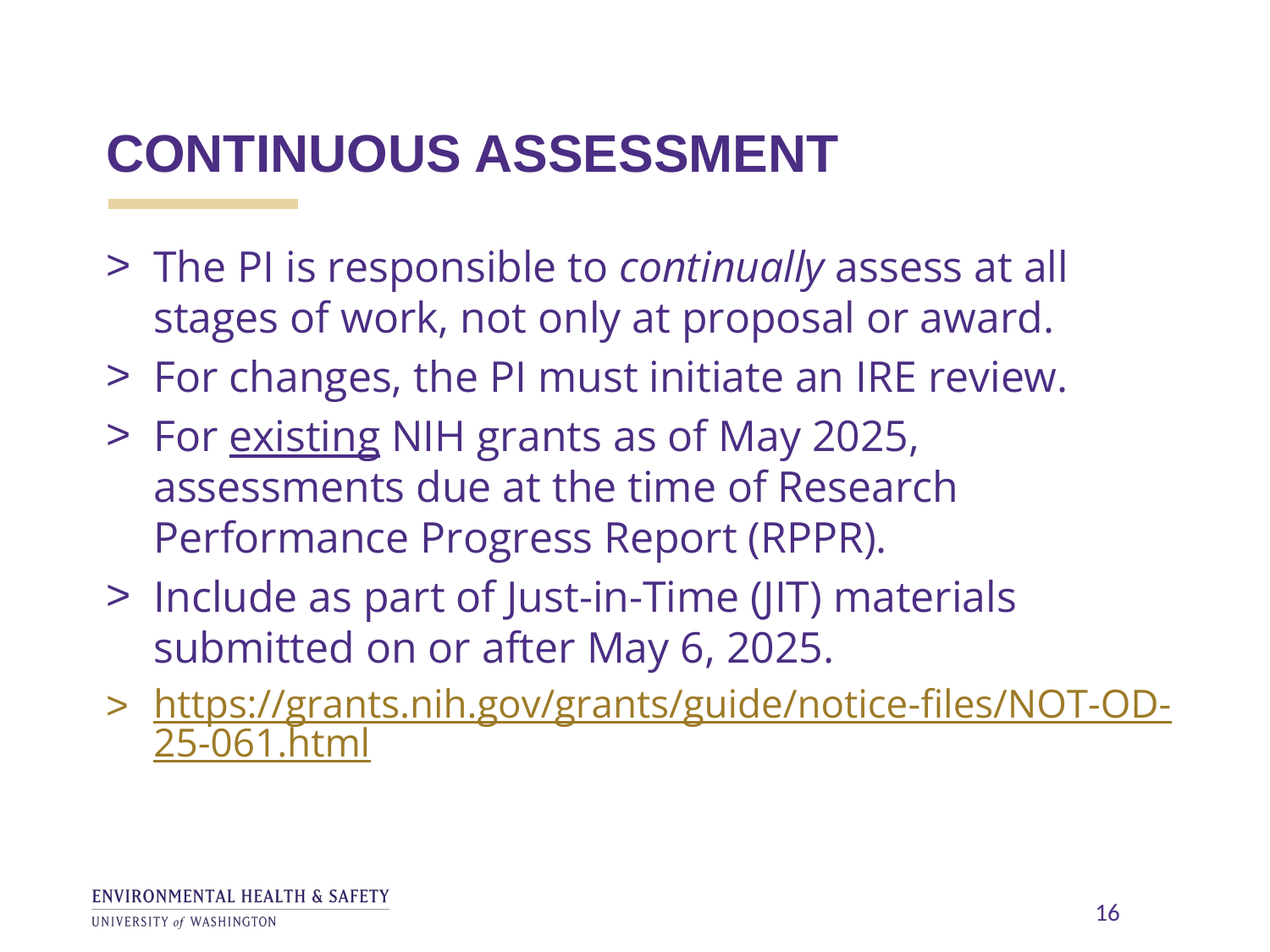

# CONTINUOUS ASSESSMENT
The PI is responsible to continually assess at all stages of work, not only at proposal or award.
For changes, the PI must initiate an IRE review.
For existing NIH grants as of May 2025, assessments due at the time of Research Performance Progress Report (RPPR).
Include as part of Just-in-Time (JIT) materials submitted on or after May 6, 2025.
https://grants.nih.gov/grants/guide/notice-files/NOT-OD-25-061.html